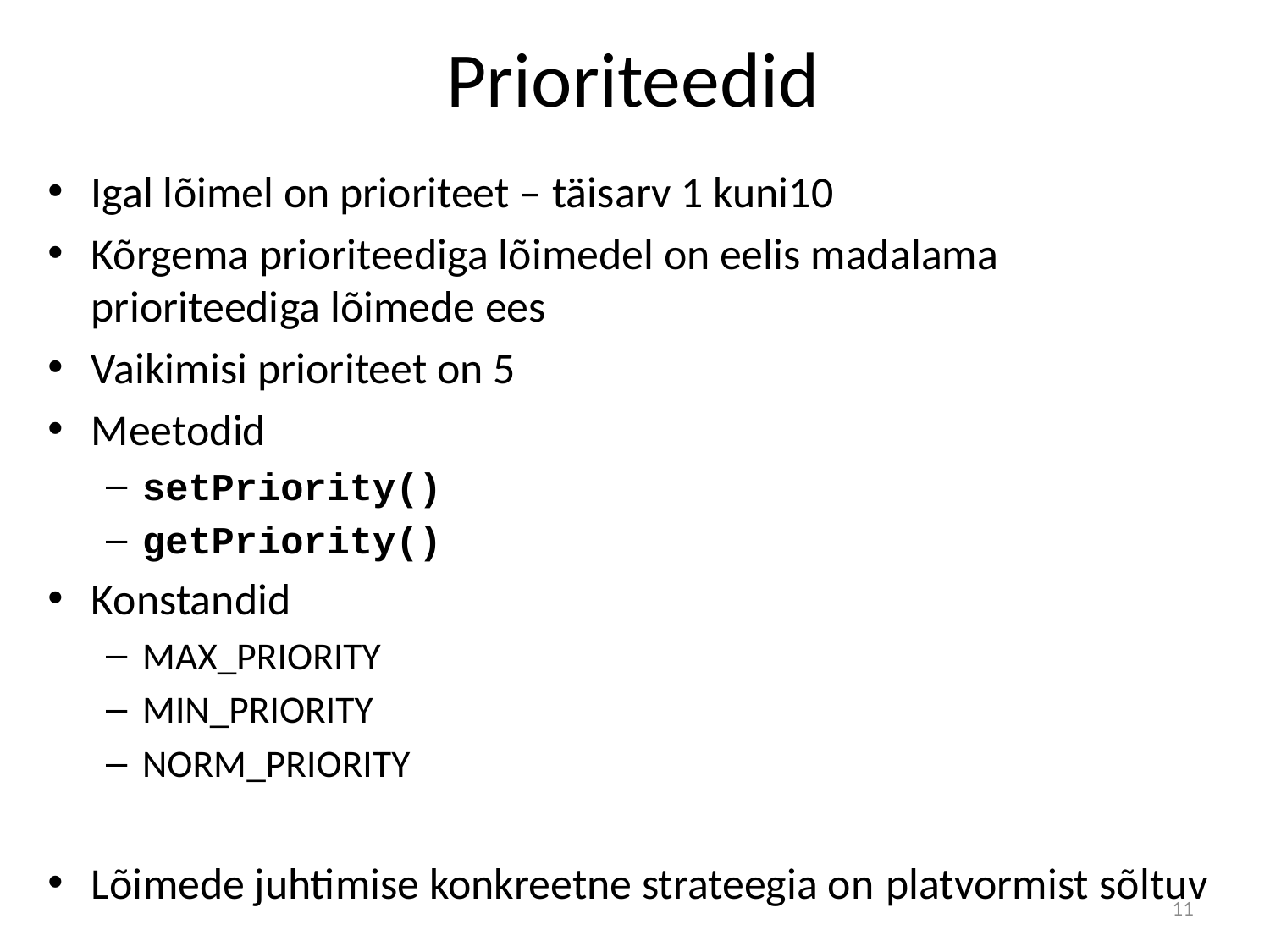

# Prioriteedid
Igal lõimel on prioriteet – täisarv 1 kuni10
Kõrgema prioriteediga lõimedel on eelis madalama prioriteediga lõimede ees
Vaikimisi prioriteet on 5
Meetodid
setPriority()
getPriority()
Konstandid
MAX_PRIORITY
MIN_PRIORITY
NORM_PRIORITY

Lõimede juhtimise konkreetne strateegia on platvormist sõltuv
11